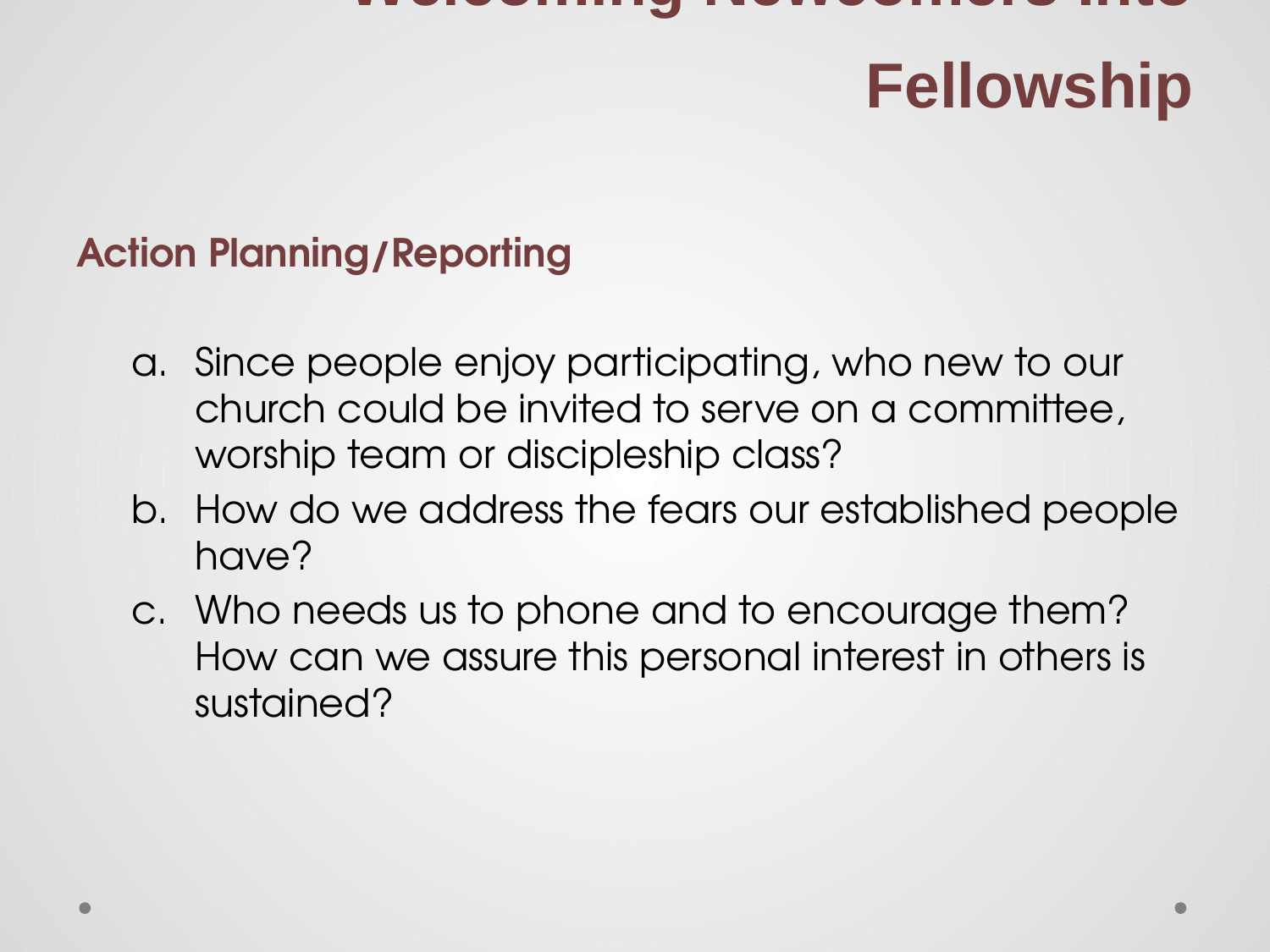

# Welcoming Newcomers Into Fellowship
Action Planning/Reporting

Since people enjoy participating, who new to our church could be invited to serve on a committee, worship team or discipleship class?
How do we address the fears our established people have?
Who needs us to phone and to encourage them?  How can we assure this personal interest in others is sustained?